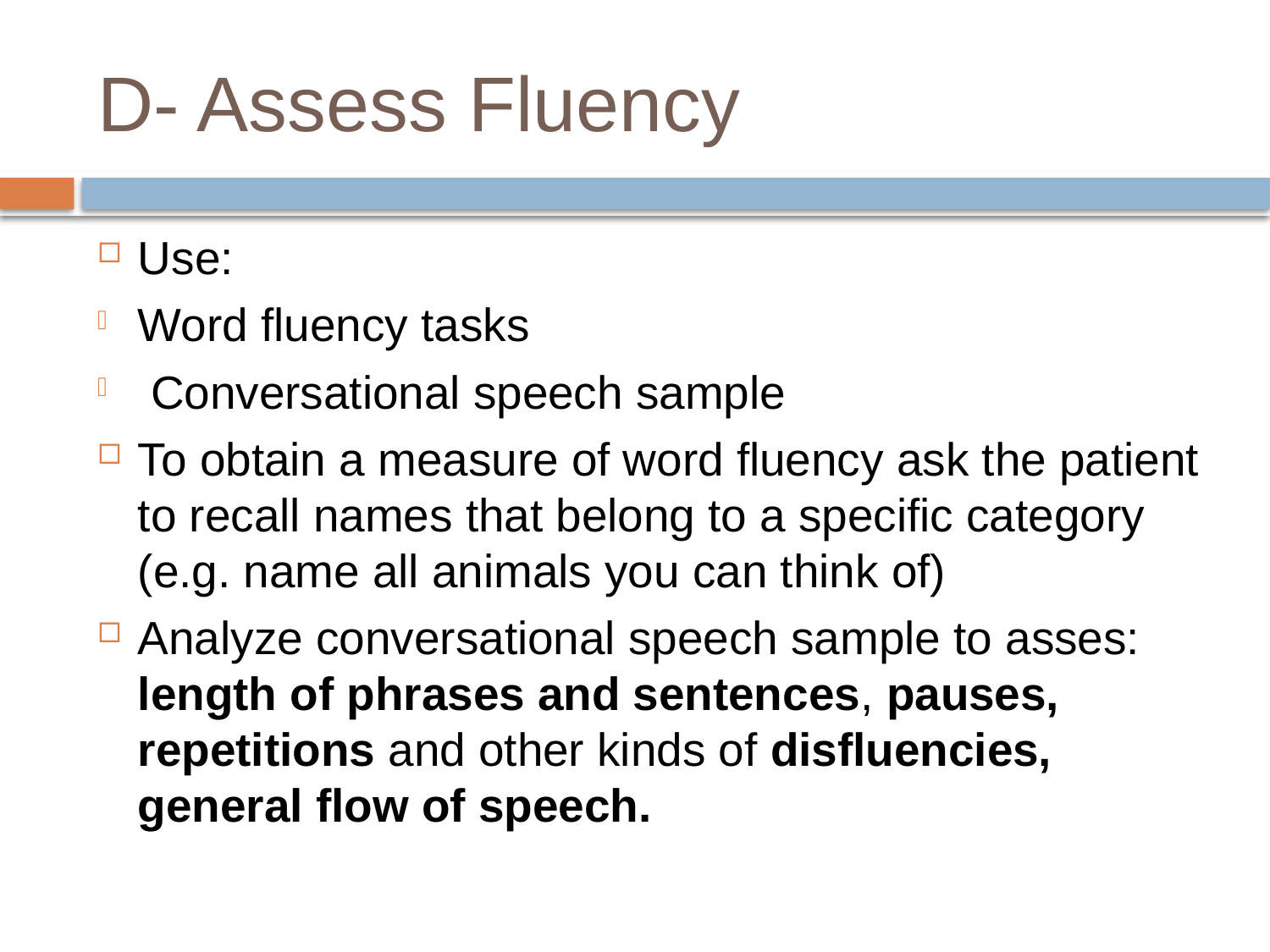

# D- Assess Fluency
Use:
Word fluency tasks
 Conversational speech sample
To obtain a measure of word fluency ask the patient to recall names that belong to a specific category (e.g. name all animals you can think of)
Analyze conversational speech sample to asses: length of phrases and sentences, pauses, repetitions and other kinds of disfluencies, general flow of speech.